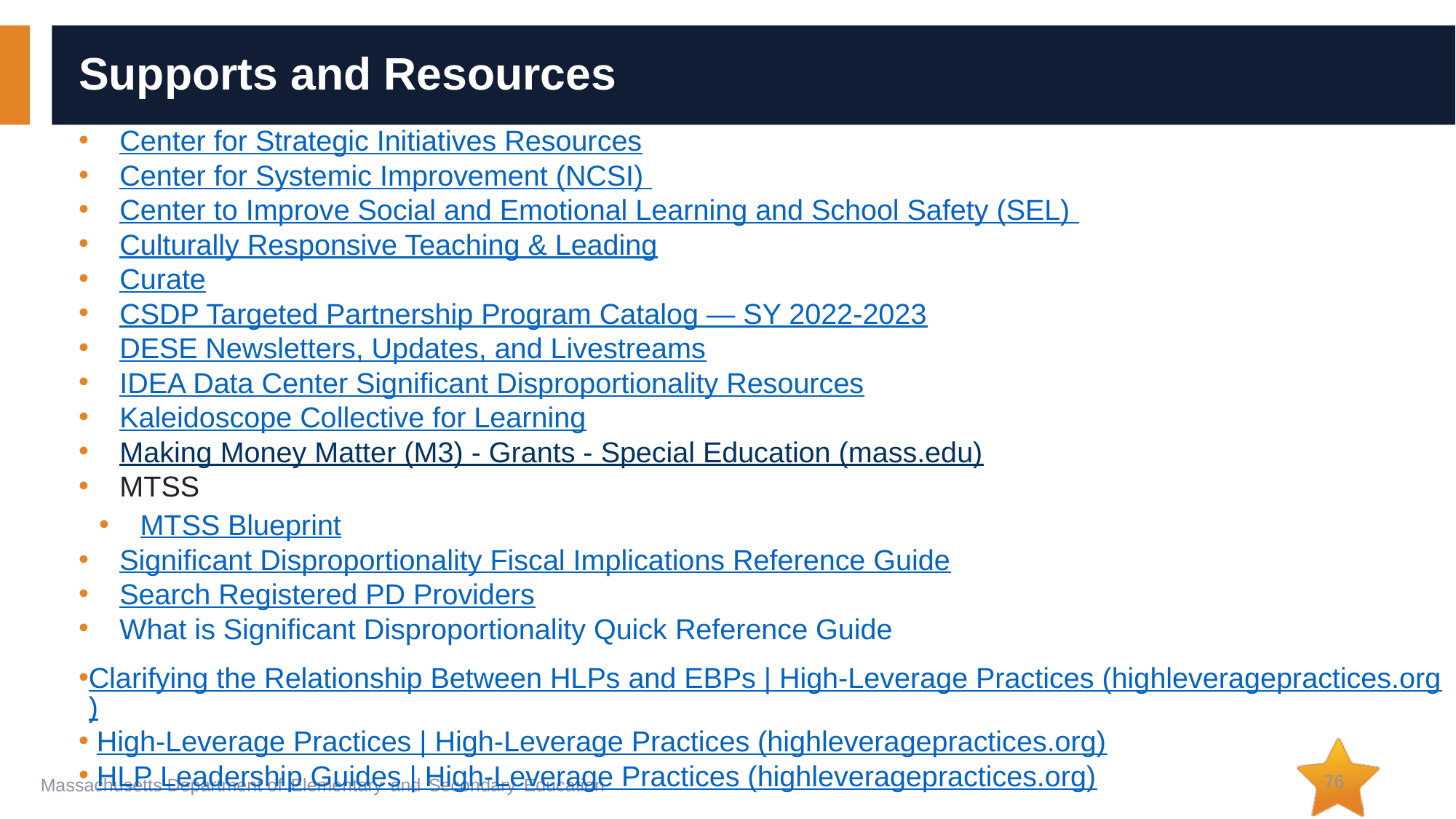

# Supports and Resources
Center for Strategic Initiatives Resources
Center for Systemic Improvement (NCSI)
Center to Improve Social and Emotional Learning and School Safety (SEL)
Culturally Responsive Teaching & Leading
Curate
CSDP Targeted Partnership Program Catalog — SY 2022-2023
DESE Newsletters, Updates, and Livestreams
IDEA Data Center Significant Disproportionality Resources
Kaleidoscope Collective for Learning
Making Money Matter (M3) - Grants - Special Education (mass.edu)
MTSS
MTSS Blueprint
Significant Disproportionality Fiscal Implications Reference Guide
Search Registered PD Providers
What is Significant Disproportionality Quick Reference Guide

Clarifying the Relationship Between HLPs and EBPs | High-Leverage Practices (highleveragepractices.org)
 High-Leverage Practices | High-Leverage Practices (highleveragepractices.org)
 HLP Leadership Guides | High-Leverage Practices (highleveragepractices.org)

76